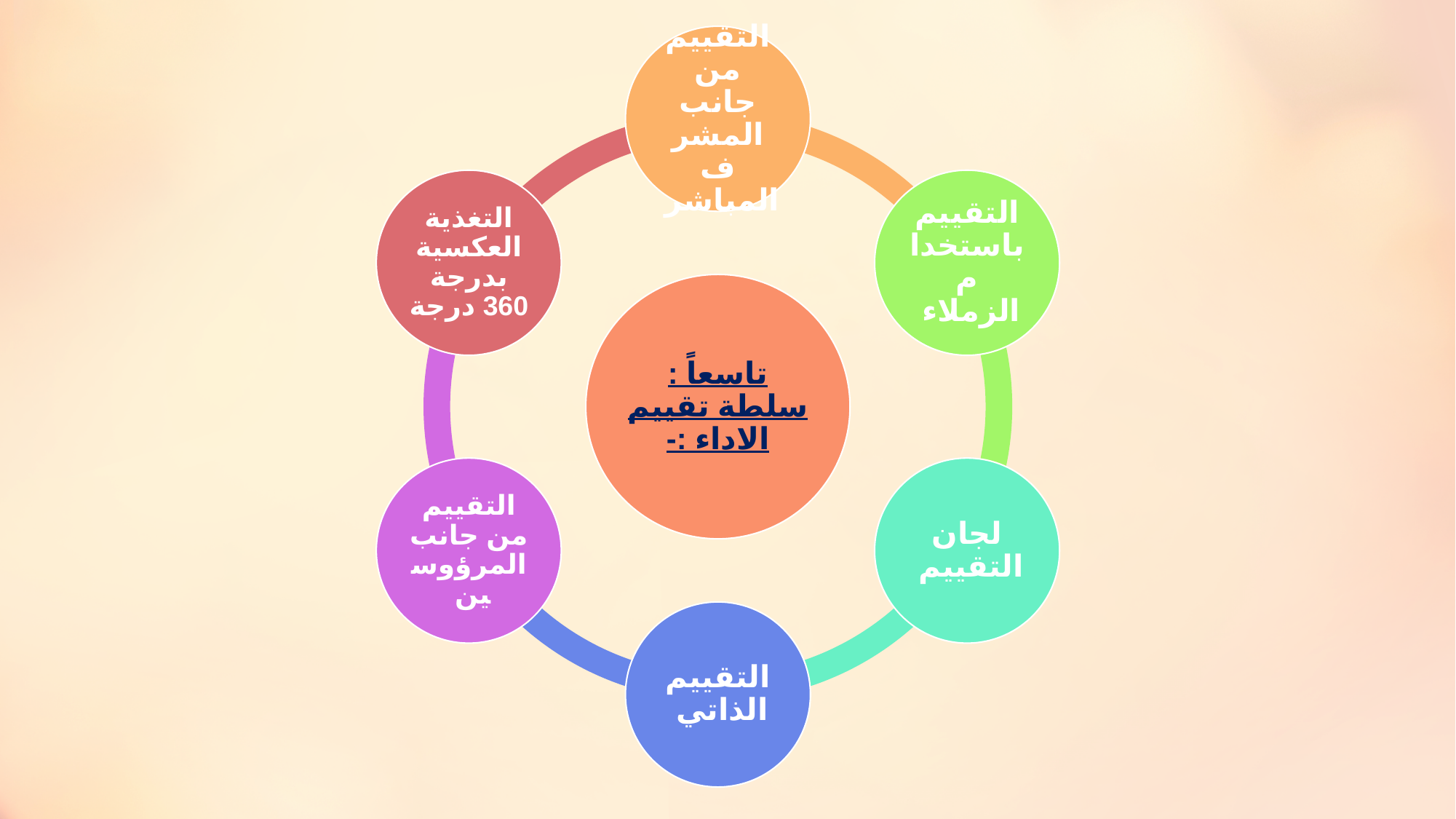

تاسعاً : سلطة تقييم الاداء :-
التقييم من جانب المشرف المباشر
التقييم باستخدام الزملاء
لجان التقييم
التقييم الذاتي
التقييم من جانب المرؤوسين
التغذية العكسية بدرجة 360 درجة